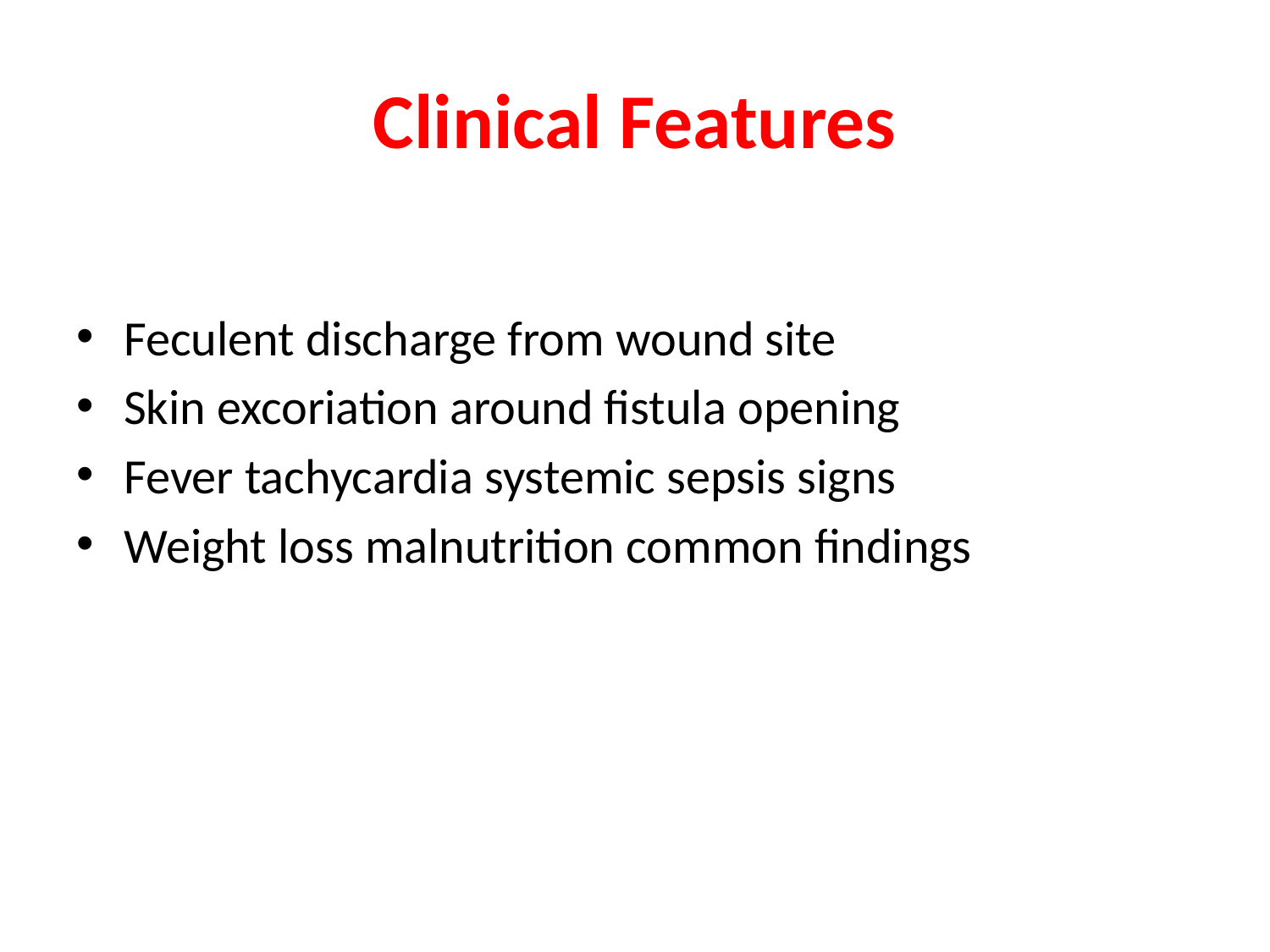

# Clinical Features

Feculent discharge from wound site
Skin excoriation around fistula opening
Fever tachycardia systemic sepsis signs
Weight loss malnutrition common findings